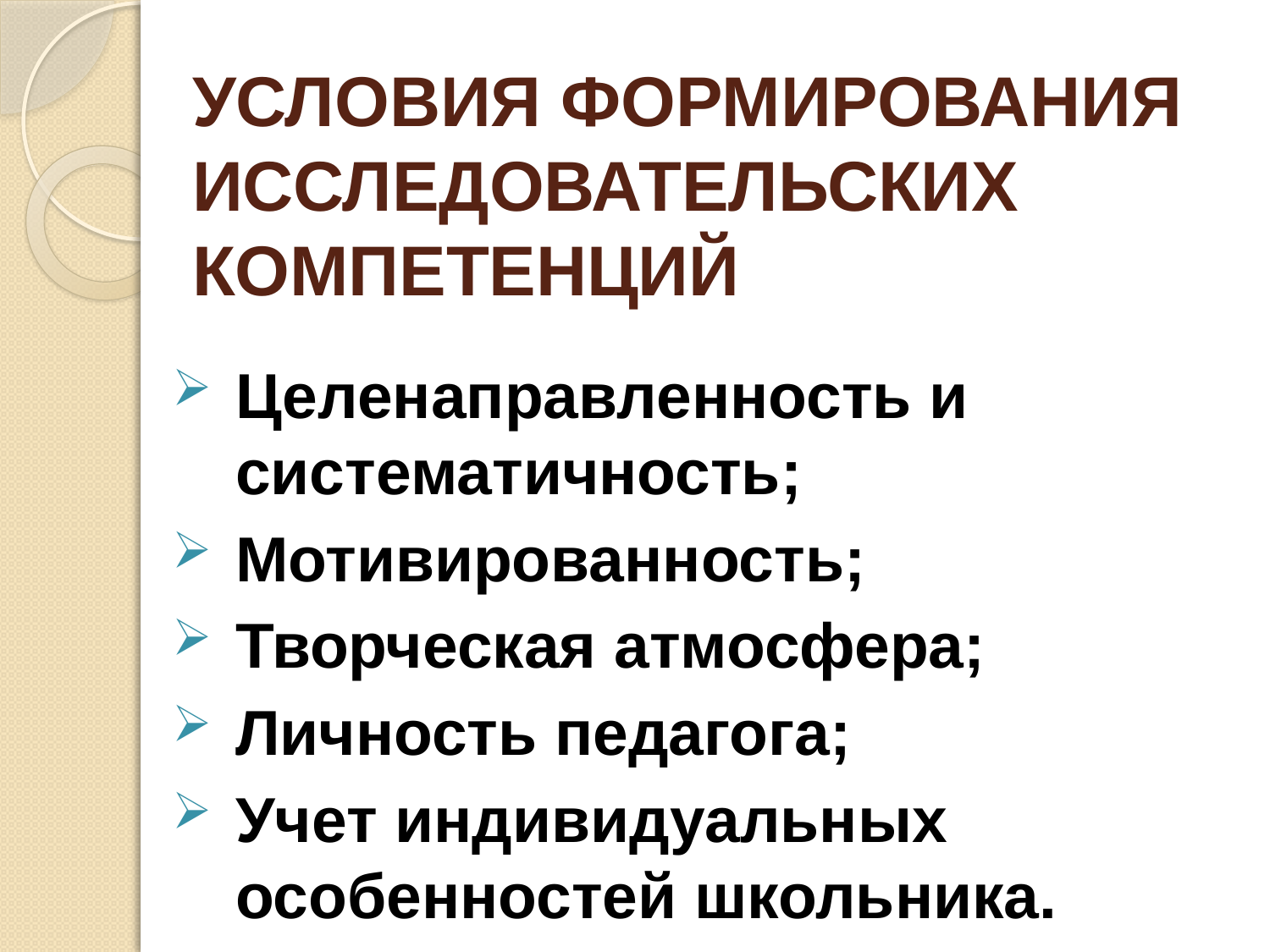

# УСЛОВИЯ ФОРМИРОВАНИЯ ИССЛЕДОВАТЕЛЬСКИХ КОМПЕТЕНЦИЙ
Целенаправленность и систематичность;
Мотивированность;
Творческая атмосфера;
Личность педагога;
Учет индивидуальных особенностей школьника.